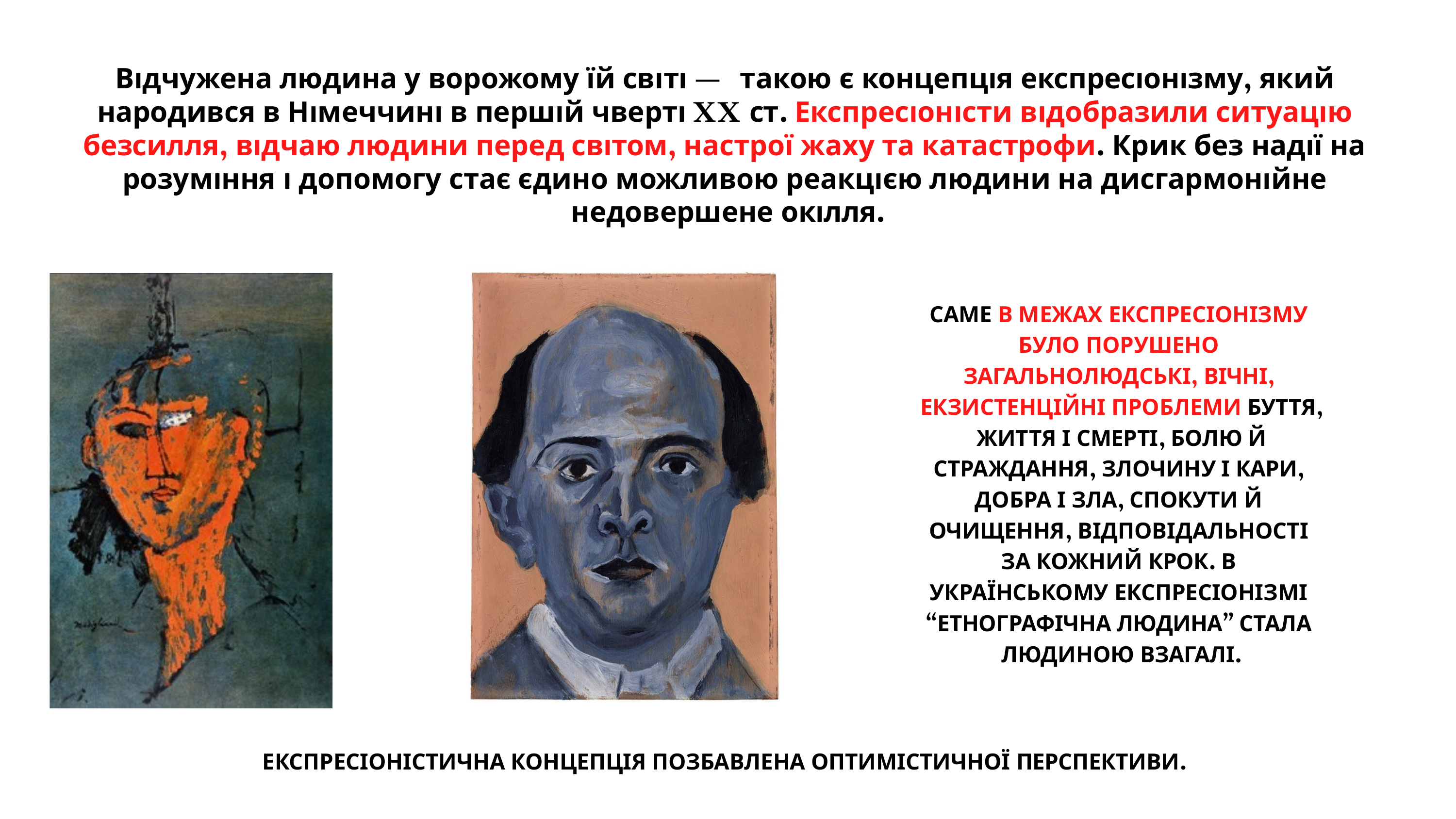

# Вıдчужена людина у ворожому їй свıтı — такою є концепцıя експресıонıзму, який  народився в Нıмеччинı в першıй чвертı XX ст. Експресıонıсти вıдобразили ситуацıю  безсилля, вıдчаю людини перед свıтом, настрої жаху та катастрофи. Крик без надıї на  розумıння ı допомогу стає єдино можливою реакцıєю людини на дисгармонıйне  недовершене окıлля.

САМЕ В МЕЖАХ ЕКСПРЕСІОНІЗМУ  БУЛО ПОРУШЕНО  ЗАГАЛЬНОЛЮДСЬКІ, ВІЧНІ,  ЕКЗИСТЕНЦІЙНІ ПРОБЛЕМИ БУТТЯ,  ЖИТТЯ І СМЕРТІ, БОЛЮ Й  СТРАЖДАННЯ, ЗЛОЧИНУ І КАРИ,  ДОБРА І ЗЛА, СПОКУТИ Й  ОЧИЩЕННЯ, ВІДПОВІДАЛЬНОСТІ  ЗА КОЖНИЙ КРОК. В  УКРАЇНСЬКОМУ ЕКСПРЕСІОНІЗМІ  “ЕТНОГРАФІЧНА ЛЮДИНА” СТАЛА  ЛЮДИНОЮ ВЗАГАЛІ.
ЕКСПРЕСІОНІСТИЧНА КОНЦЕПЦІЯ ПОЗБАВЛЕНА ОПТИМІСТИЧНОЇ ПЕРСПЕКТИВИ.